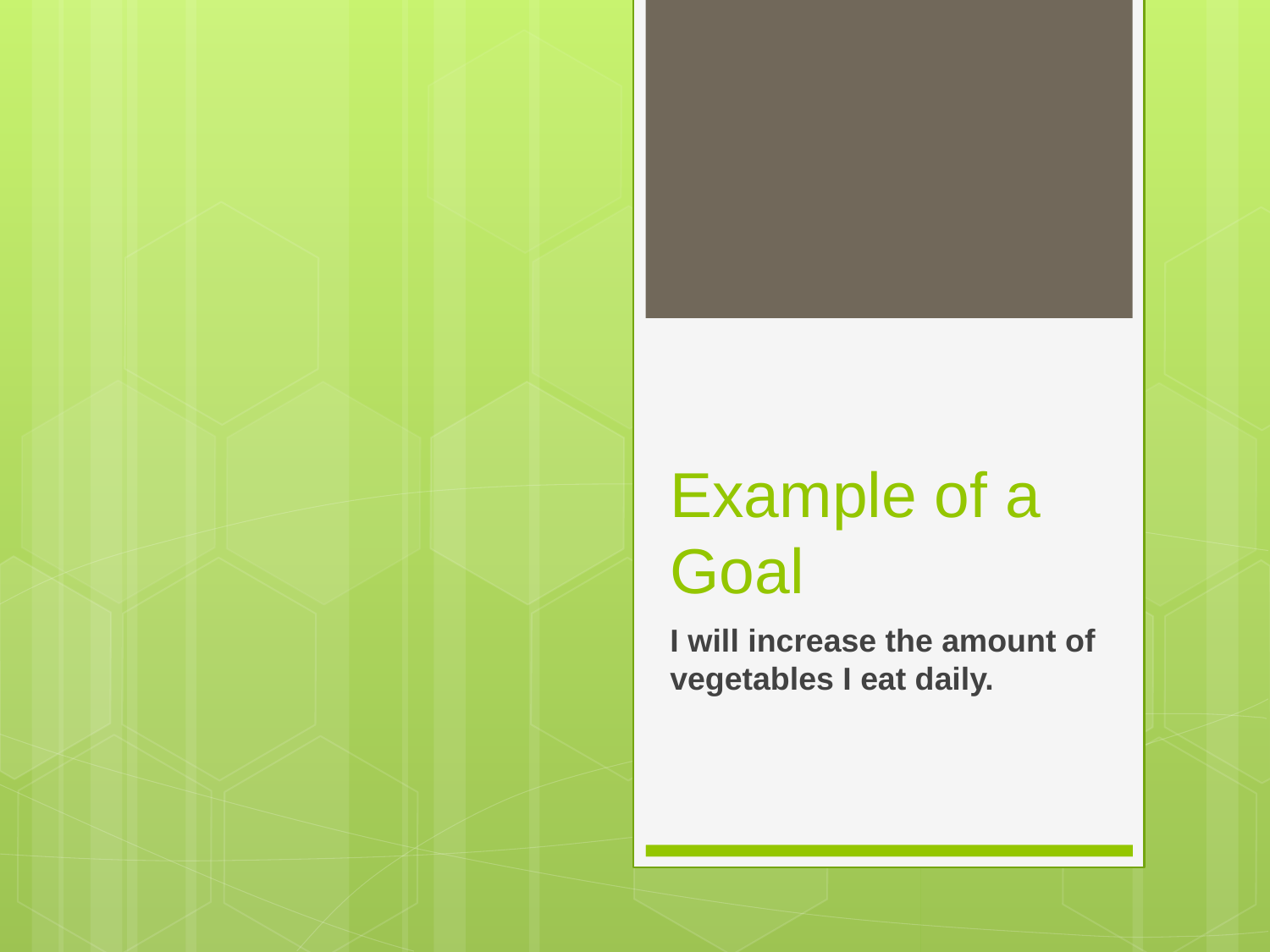

# Example of a Goal
I will increase the amount of vegetables I eat daily.